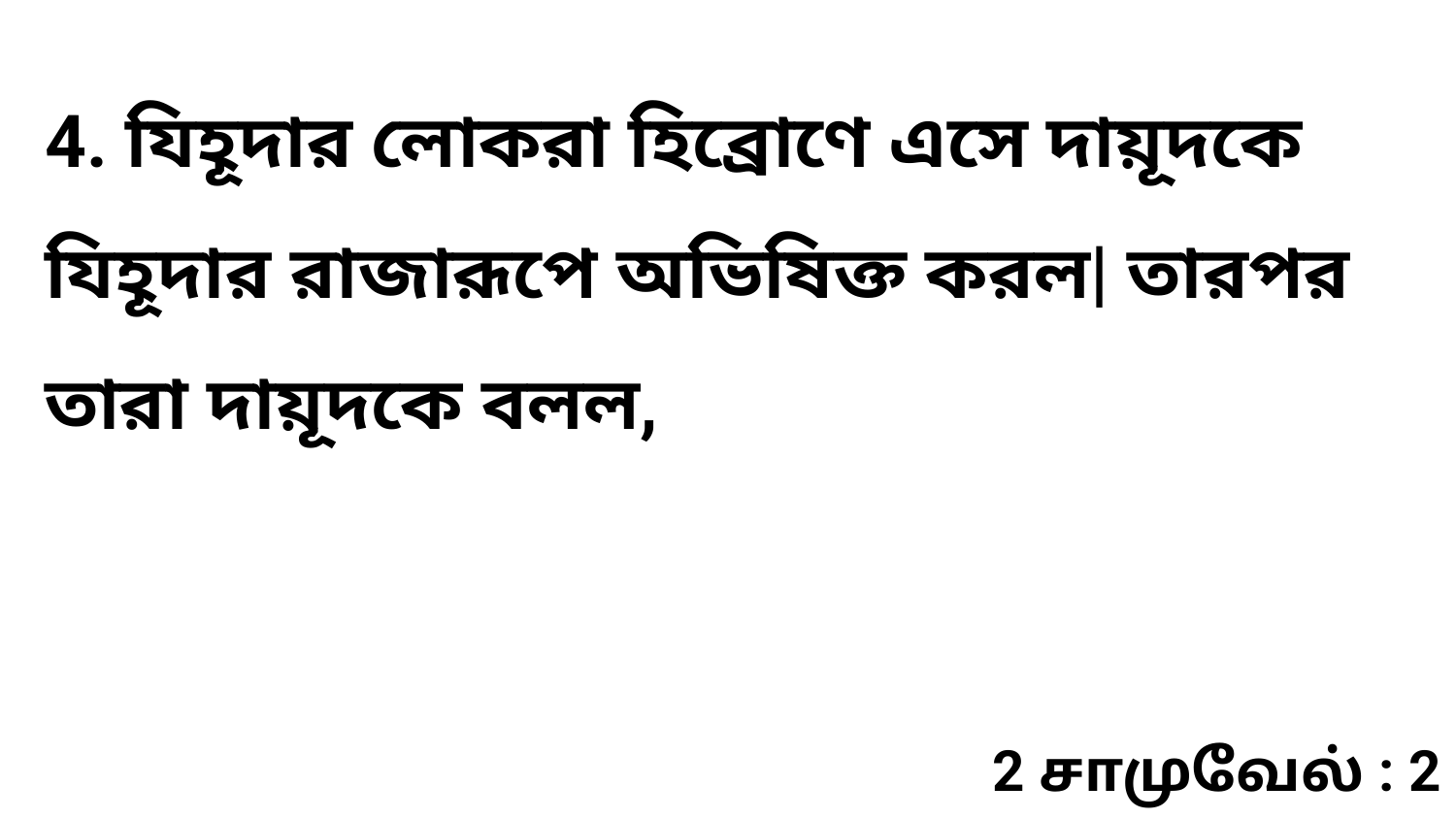

4. যিহূদার লোকরা হিব্রোণে এসে দায়ূদকে যিহূদার রাজারূপে অভিষিক্ত করল| তারপর তারা দায়ূদকে বলল,
2 சாமுவேல் : 2